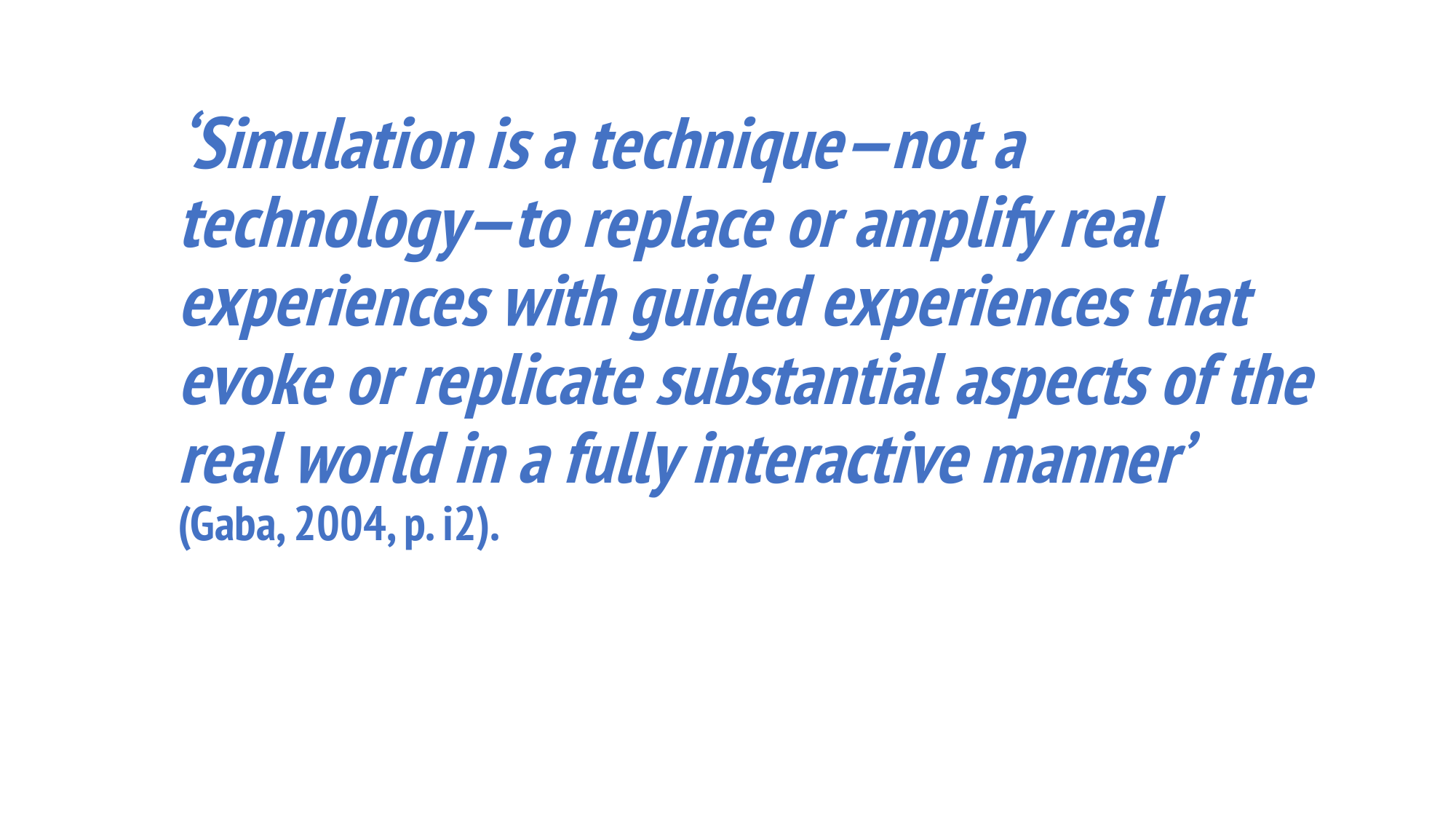

‘Simulation is a technique—not a technology—to replace or amplify real experiences with guided experiences that evoke or replicate substantial aspects of the real world in a fully interactive manner’
(Gaba, 2004, p. i2).

Cognitive
Psycho-
motor
Affective